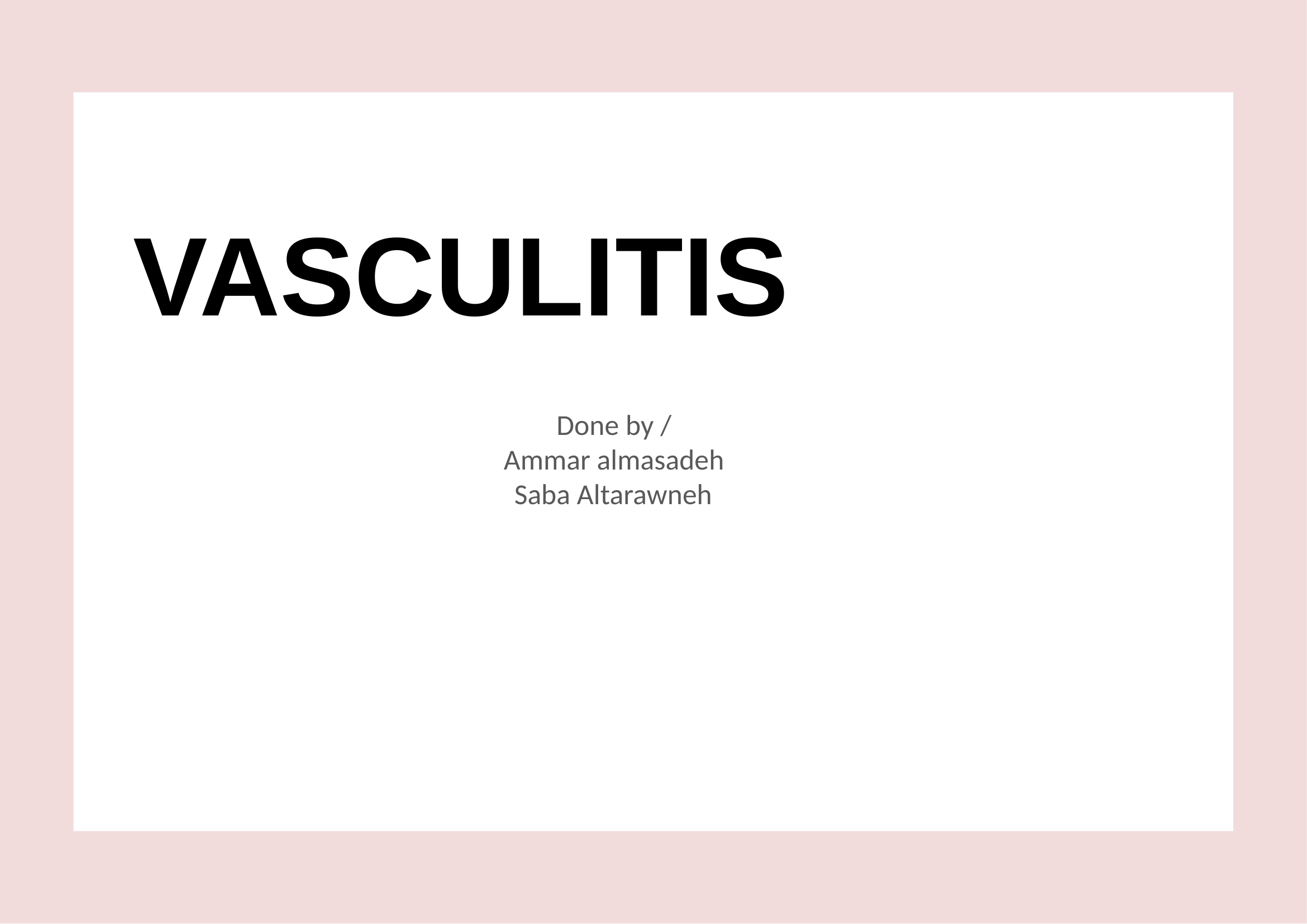

VASCULITIS
Done by /
Ammar almasadeh
Saba Altarawneh